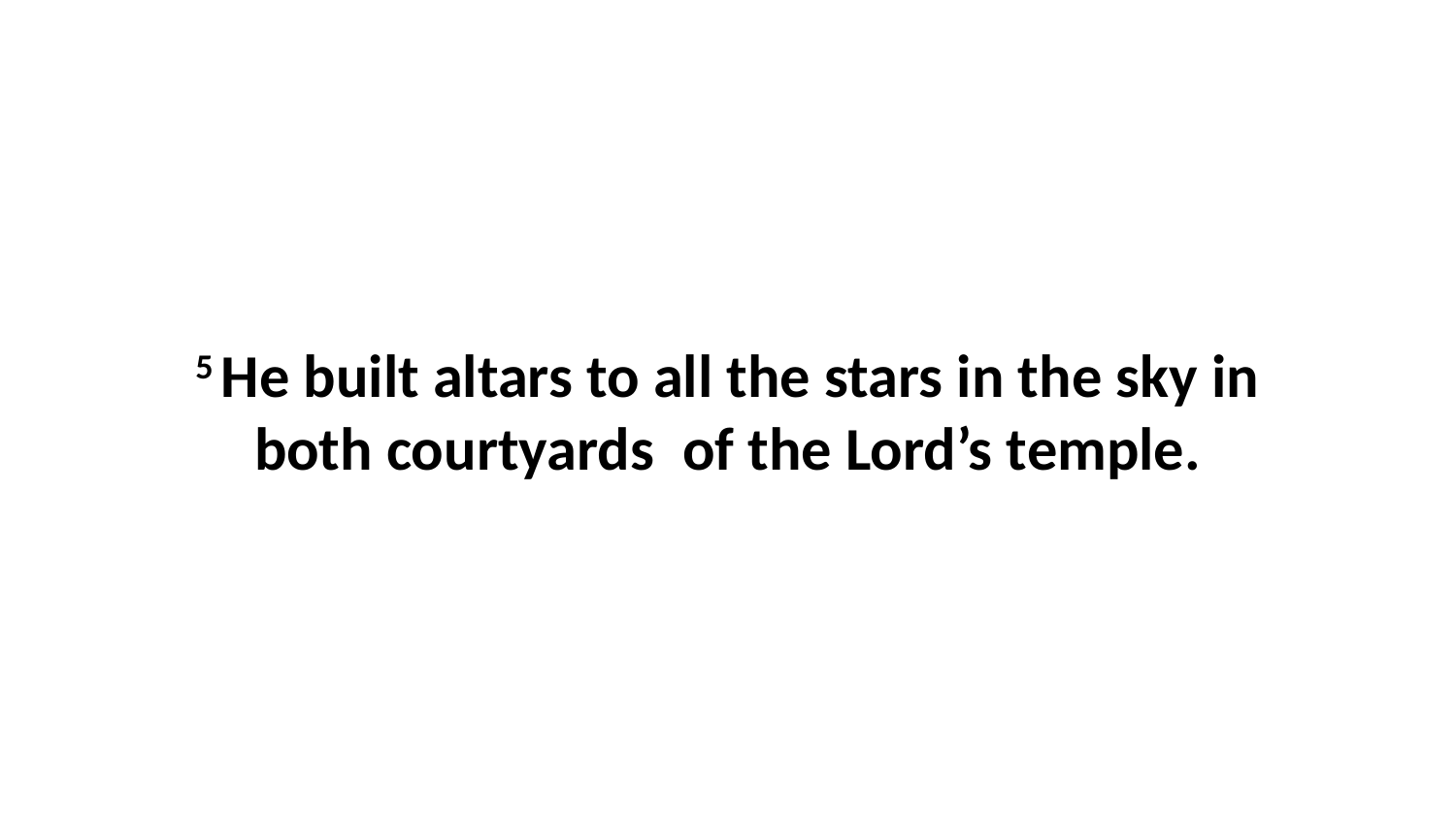

5 He built altars to all the stars in the sky in both courtyards  of the Lord’s temple.